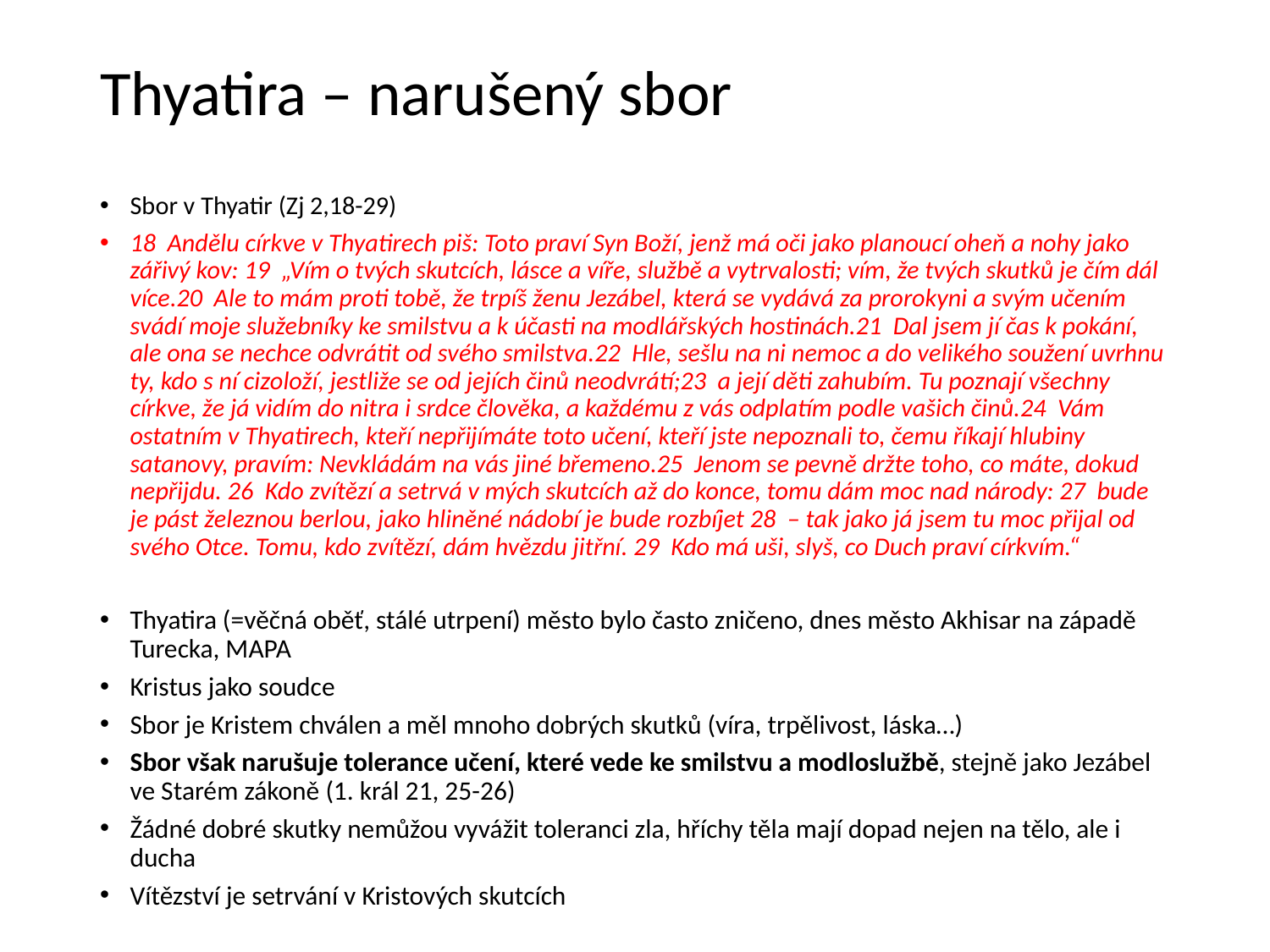

# Thyatira – narušený sbor
Sbor v Thyatir (Zj 2,18-29)
18  Andělu církve v Thyatirech piš: Toto praví Syn Boží, jenž má oči jako planoucí oheň a nohy jako zářivý kov: 19  „Vím o tvých skutcích, lásce a víře, službě a vytrvalosti; vím, že tvých skutků je čím dál více.20  Ale to mám proti tobě, že trpíš ženu Jezábel, která se vydává za prorokyni a svým učením svádí moje služebníky ke smilstvu a k účasti na modlářských hostinách.21  Dal jsem jí čas k pokání, ale ona se nechce odvrátit od svého smilstva.22  Hle, sešlu na ni nemoc a do velikého soužení uvrhnu ty, kdo s ní cizoloží, jestliže se od jejích činů neodvrátí;23  a její děti zahubím. Tu poznají všechny církve, že já vidím do nitra i srdce člověka, a každému z vás odplatím podle vašich činů.24  Vám ostatním v Thyatirech, kteří nepřijímáte toto učení, kteří jste nepoznali to, čemu říkají hlubiny satanovy, pravím: Nevkládám na vás jiné břemeno.25  Jenom se pevně držte toho, co máte, dokud nepřijdu. 26  Kdo zvítězí a setrvá v mých skutcích až do konce, tomu dám moc nad národy: 27  bude je pást železnou berlou, jako hliněné nádobí je bude rozbíjet 28  – tak jako já jsem tu moc přijal od svého Otce. Tomu, kdo zvítězí, dám hvězdu jitřní. 29  Kdo má uši, slyš, co Duch praví církvím.“

Thyatira (=věčná oběť, stálé utrpení) město bylo často zničeno, dnes město Akhisar na západě Turecka, MAPA
Kristus jako soudce
Sbor je Kristem chválen a měl mnoho dobrých skutků (víra, trpělivost, láska…)
Sbor však narušuje tolerance učení, které vede ke smilstvu a modloslužbě, stejně jako Jezábel ve Starém zákoně (1. král 21, 25-26)
Žádné dobré skutky nemůžou vyvážit toleranci zla, hříchy těla mají dopad nejen na tělo, ale i ducha
Vítězství je setrvání v Kristových skutcích